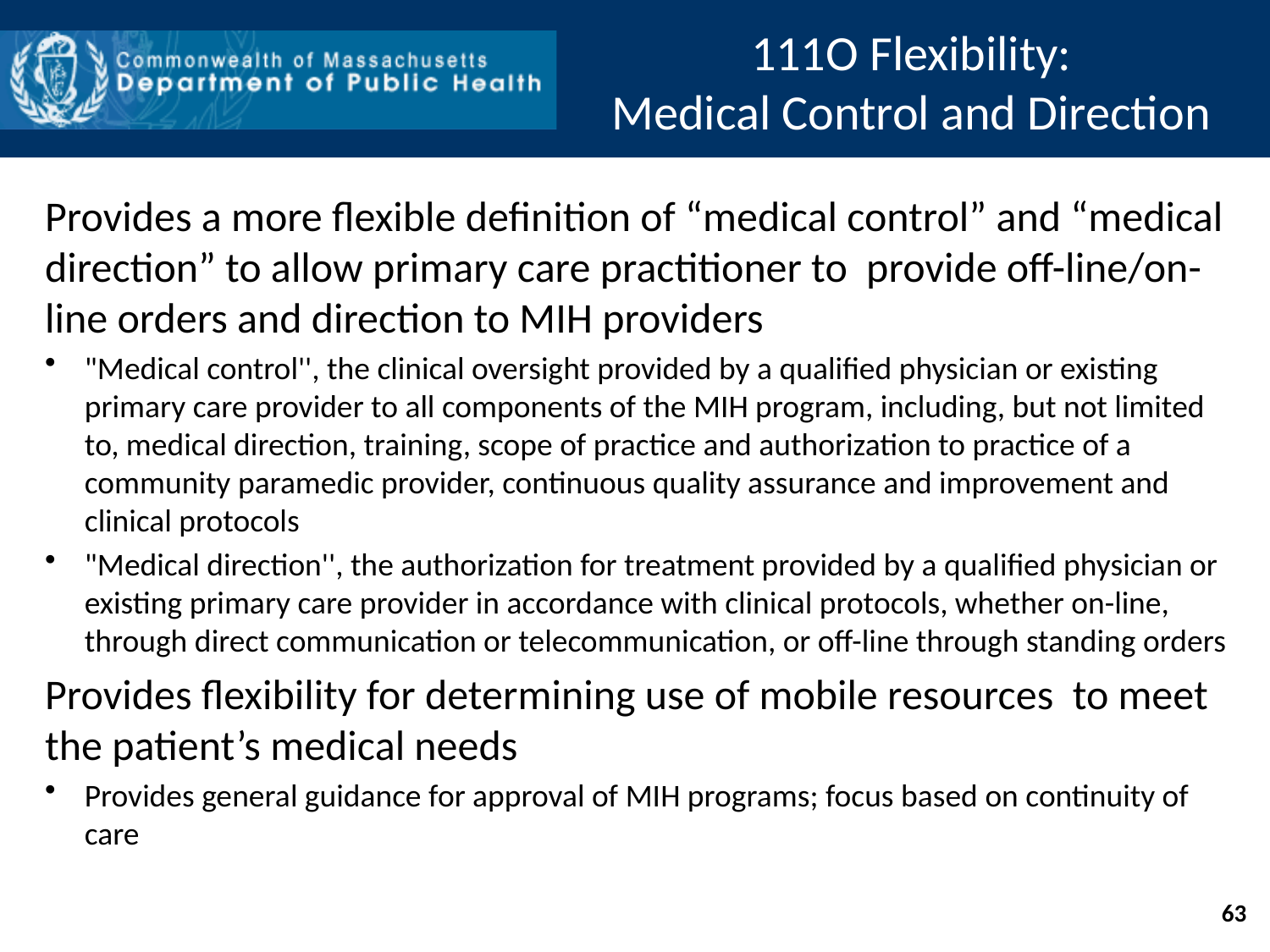

# 111O Flexibility: Medical Control and Direction
Provides a more flexible definition of “medical control” and “medical direction” to allow primary care practitioner to  provide off-line/on-line orders and direction to MIH providers
"Medical control'', the clinical oversight provided by a qualified physician or existing primary care provider to all components of the MIH program, including, but not limited to, medical direction, training, scope of practice and authorization to practice of a community paramedic provider, continuous quality assurance and improvement and clinical protocols
"Medical direction'', the authorization for treatment provided by a qualified physician or existing primary care provider in accordance with clinical protocols, whether on-line, through direct communication or telecommunication, or off-line through standing orders
Provides flexibility for determining use of mobile resources  to meet the patient’s medical needs
Provides general guidance for approval of MIH programs; focus based on continuity of care
63